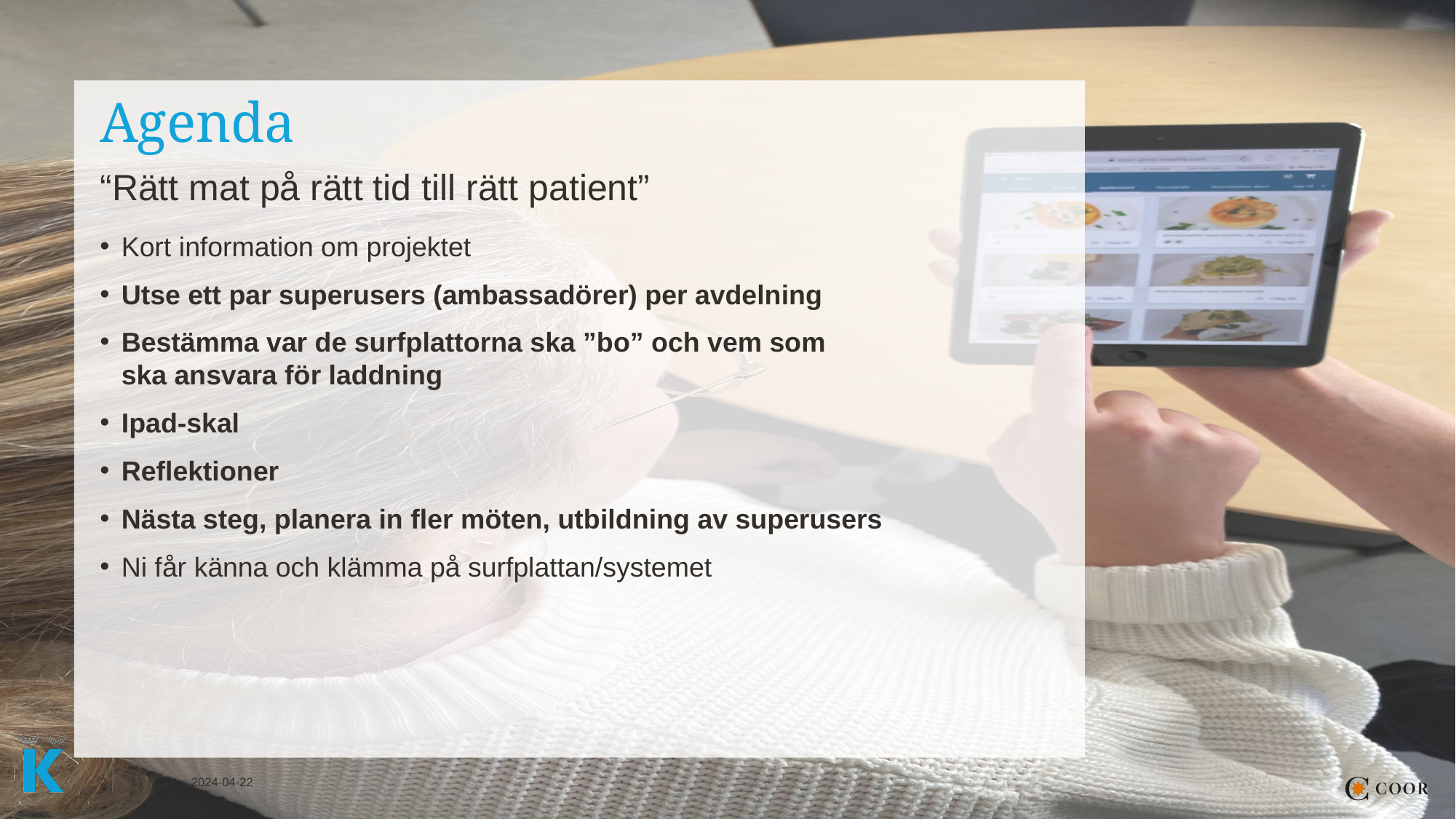

# Agenda

“Rätt mat på rätt tid till rätt patient”
Kort information om projektet
Utse ett par superusers (ambassadörer) per avdelning
Bestämma var de surfplattorna ska ”bo” och vem som ska ansvara för laddning
Ipad-skal
Reflektioner
Nästa steg, planera in fler möten, utbildning av superusers
Ni får känna och klämma på surfplattan/systemet

2
2024-04-22